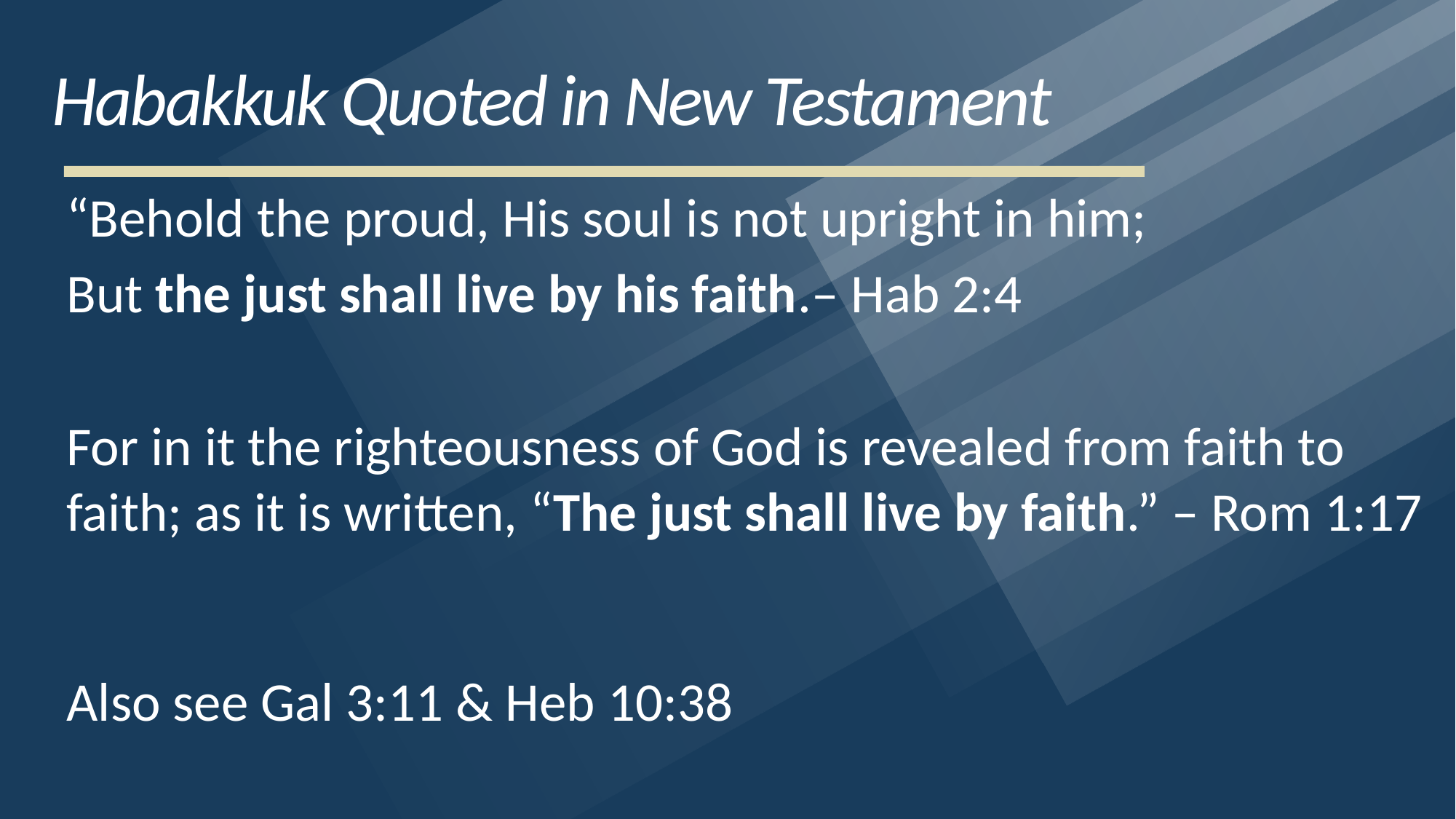

# Habakkuk Quoted in New Testament

“Behold the proud, His soul is not upright in him;
But the just shall live by his faith.– Hab 2:4

For in it the righteousness of God is revealed from faith to faith; as it is written, “The just shall live by faith.” – Rom 1:17

Also see Gal 3:11 & Heb 10:38